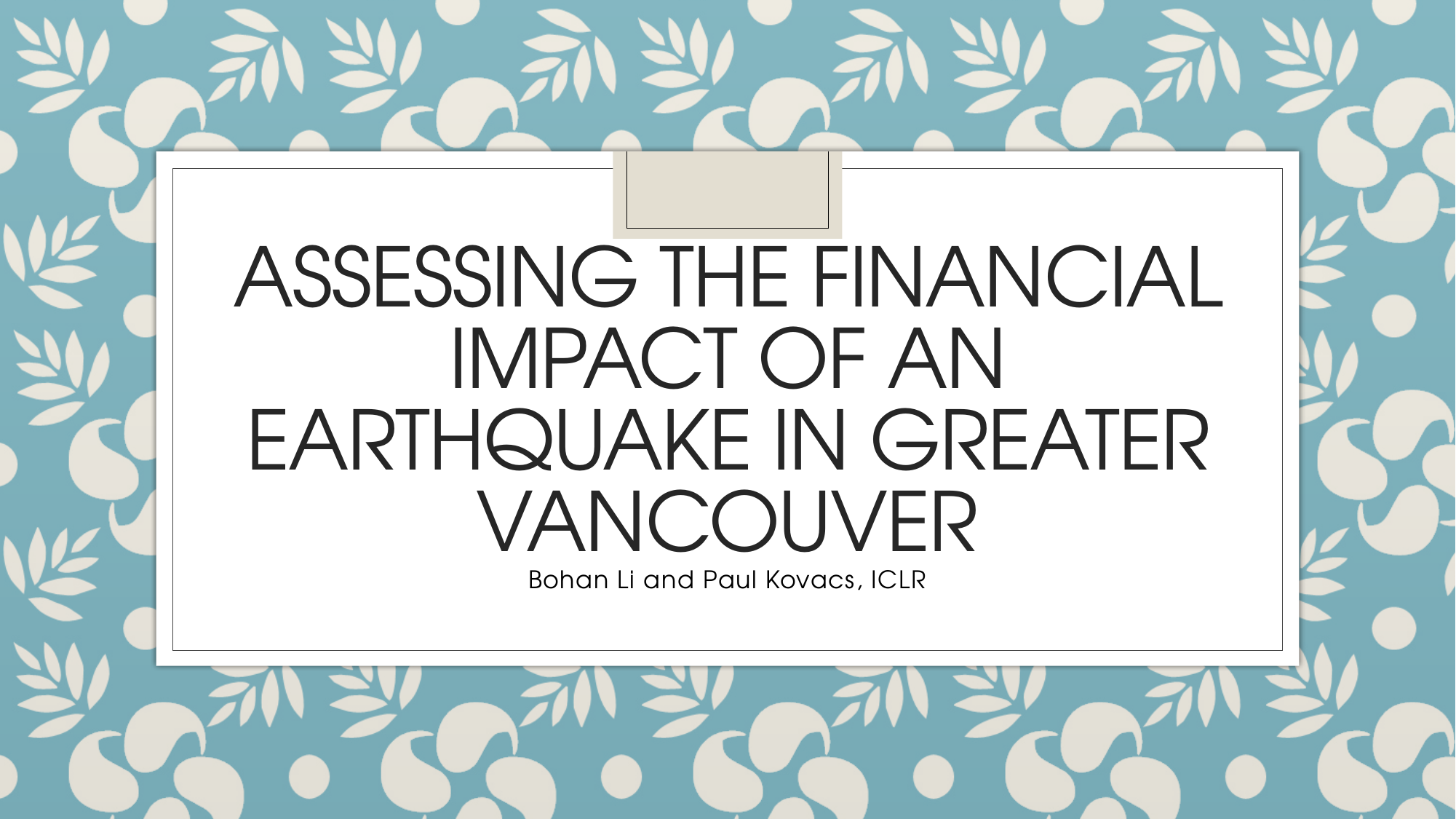

# Assessing the Financial Impact of an Earthquake in Greater Vancouver
Bohan Li and Paul Kovacs, ICLR